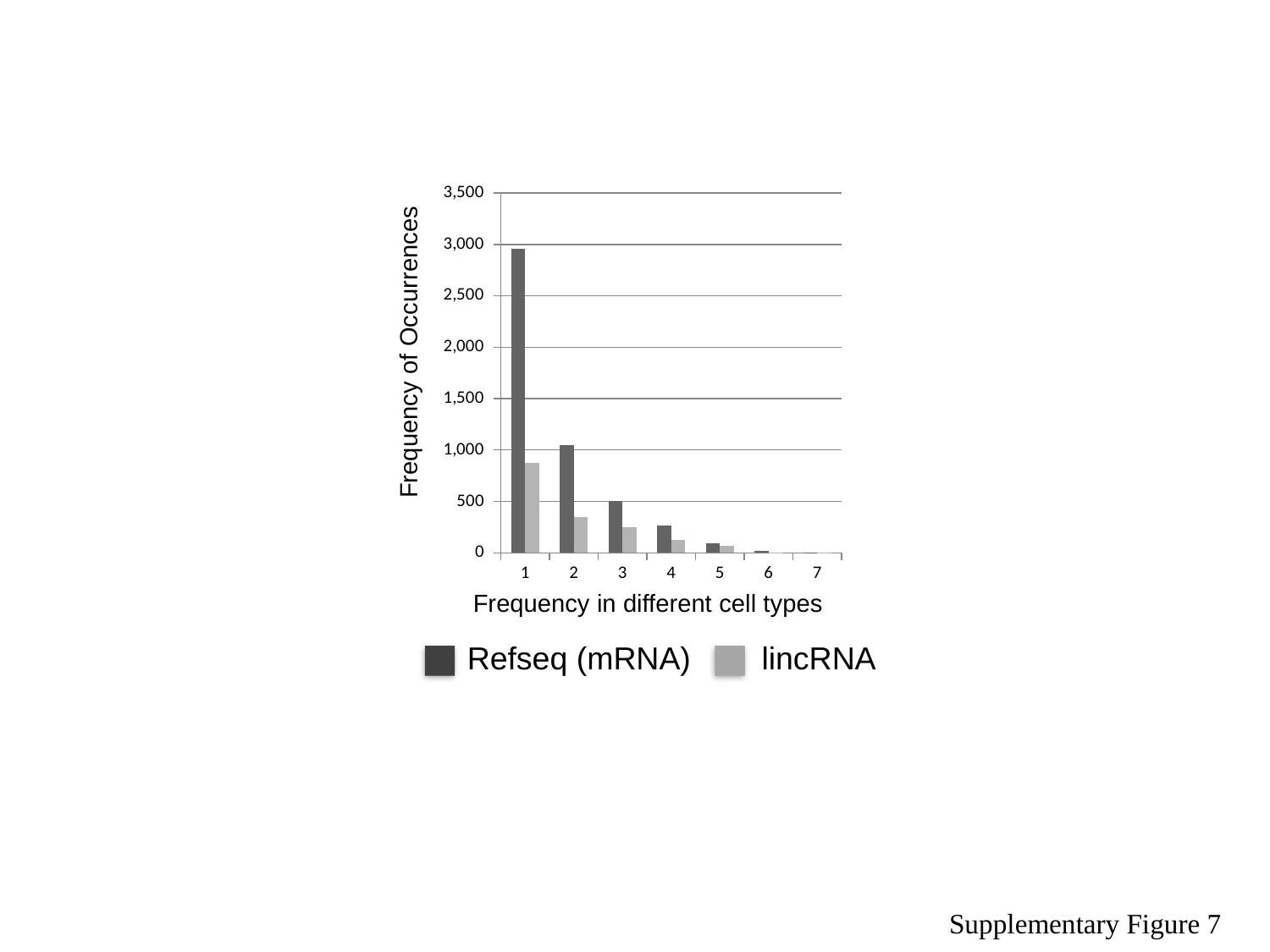

### Chart

| Category | Refseq | lincRNA |
|---|---|---|
Frequency of Occurrences
Frequency in different cell types
Refseq (mRNA)        lincRNA

Supplementary Figure 7